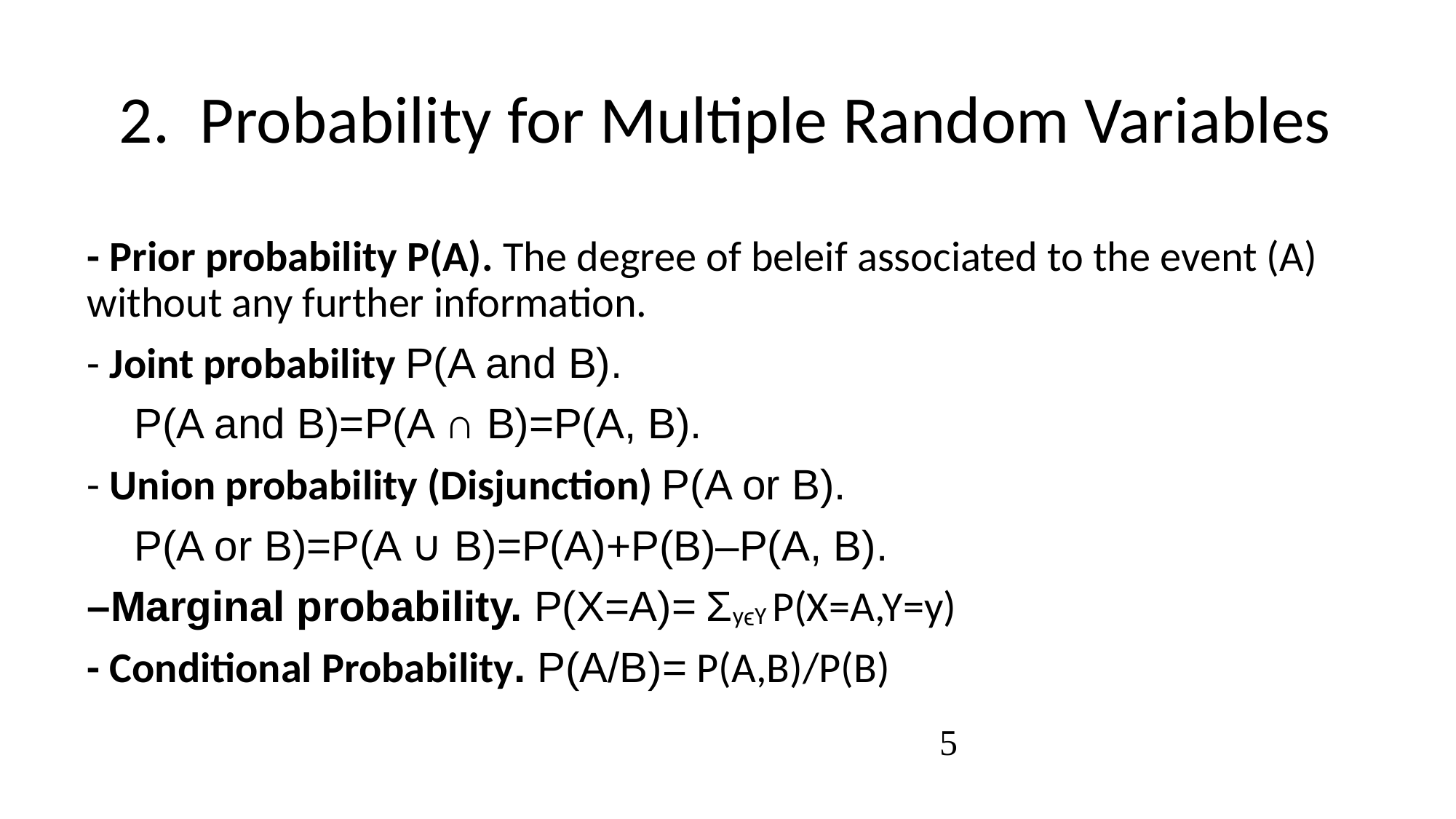

2.  Probability for Multiple Random Variables
- Prior probability P(A). The degree of beleif associated to the event (A) without any further information.
- Joint probability P(A and B).
    P(A and B)=P(A ∩ B)=P(A, B).
- Union probability (Disjunction) P(A or B).
    P(A or B)=P(A ∪ B)=P(A)+P(B)–P(A, B).
–Marginal probability. P(X=A)= ΣyϵY P(X=A,Y=y)
- Conditional Probability. P(A/B)= P(A,B)/P(B)

5